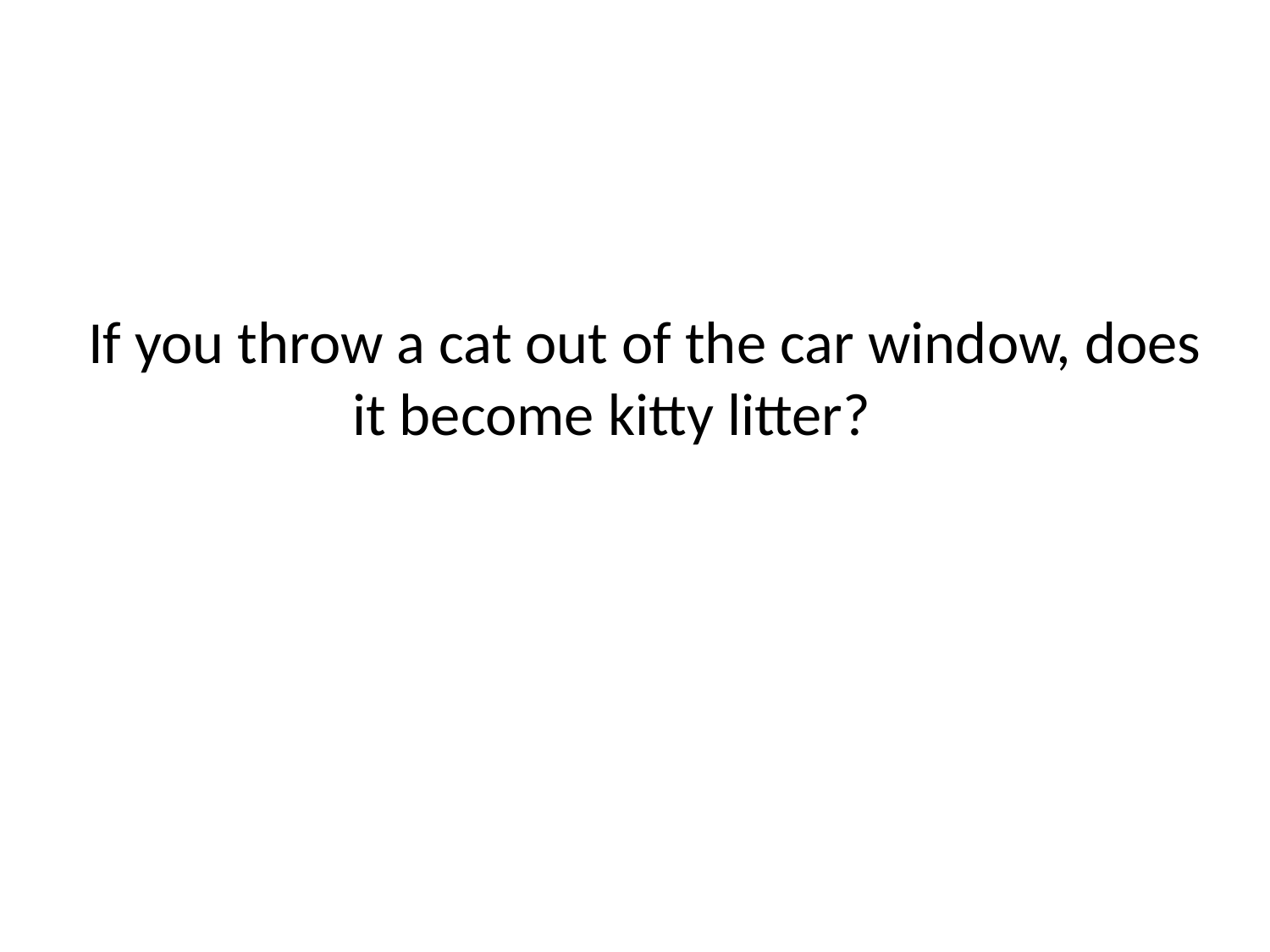

# If you throw a cat out of the car window, does it become kitty litter?